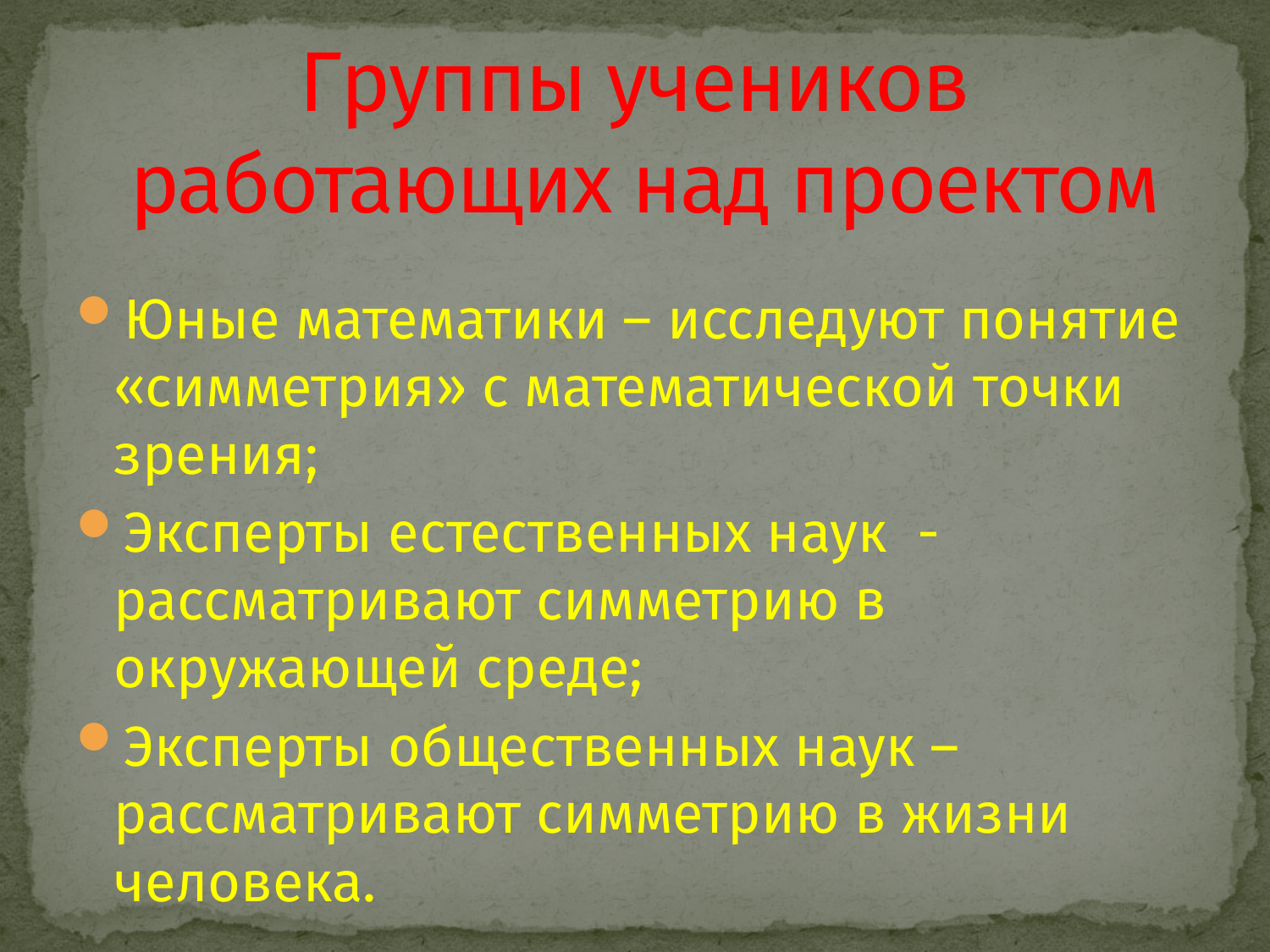

# Группы учеников работающих над проектом
Юные математики – исследуют понятие «симметрия» с математической точки зрения;
Эксперты естественных наук  - рассматривают симметрию в окружающей среде;
Эксперты общественных наук – рассматривают симметрию в жизни человека.